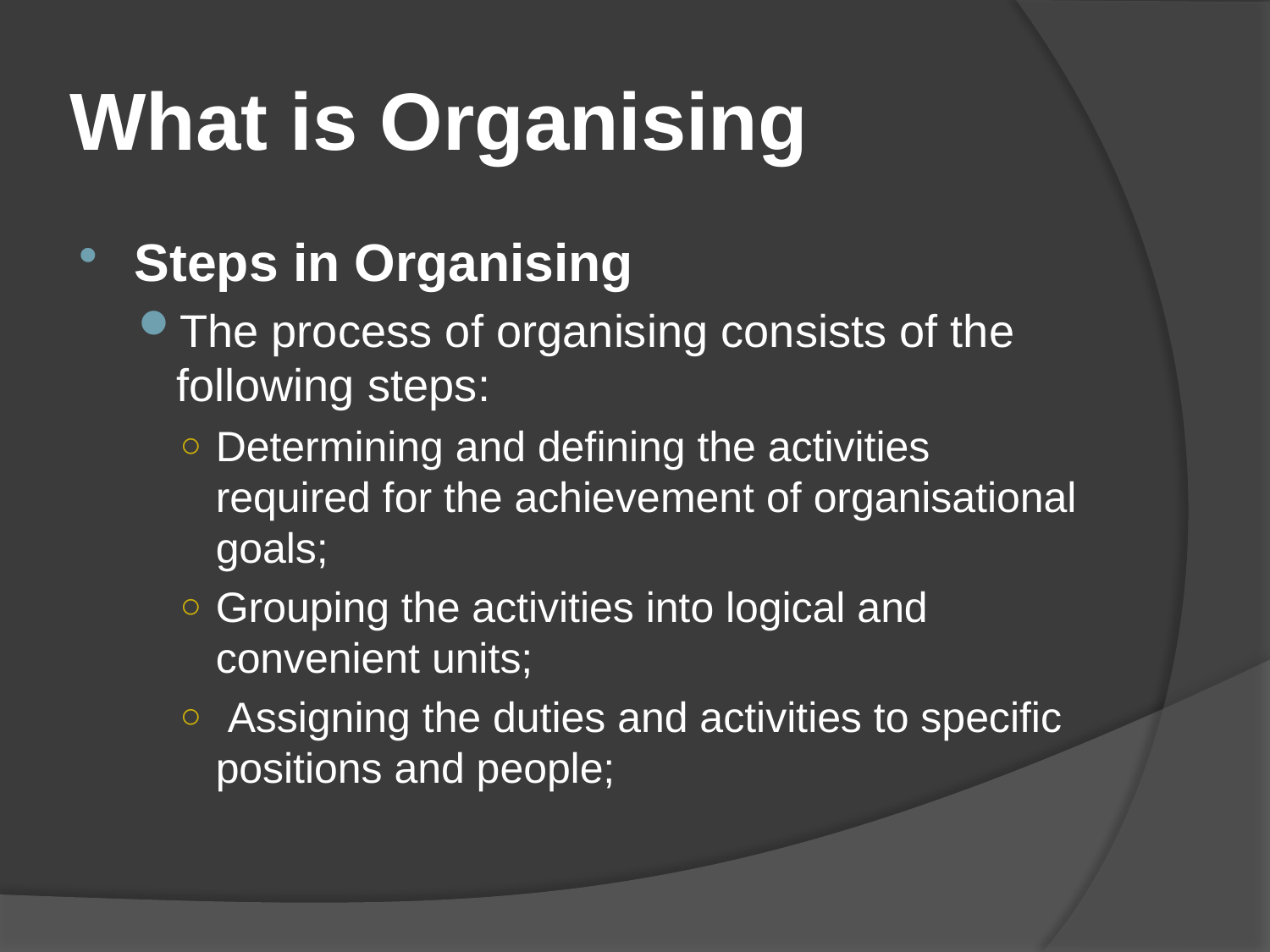

# What is Organising
Steps in Organising
The process of organising consists of the following steps:
Determining and defining the activities required for the achieve­ment of organisational goals;
Grouping the activities into logical and convenient units;
 Assigning the duties and activities to specific positions and people;